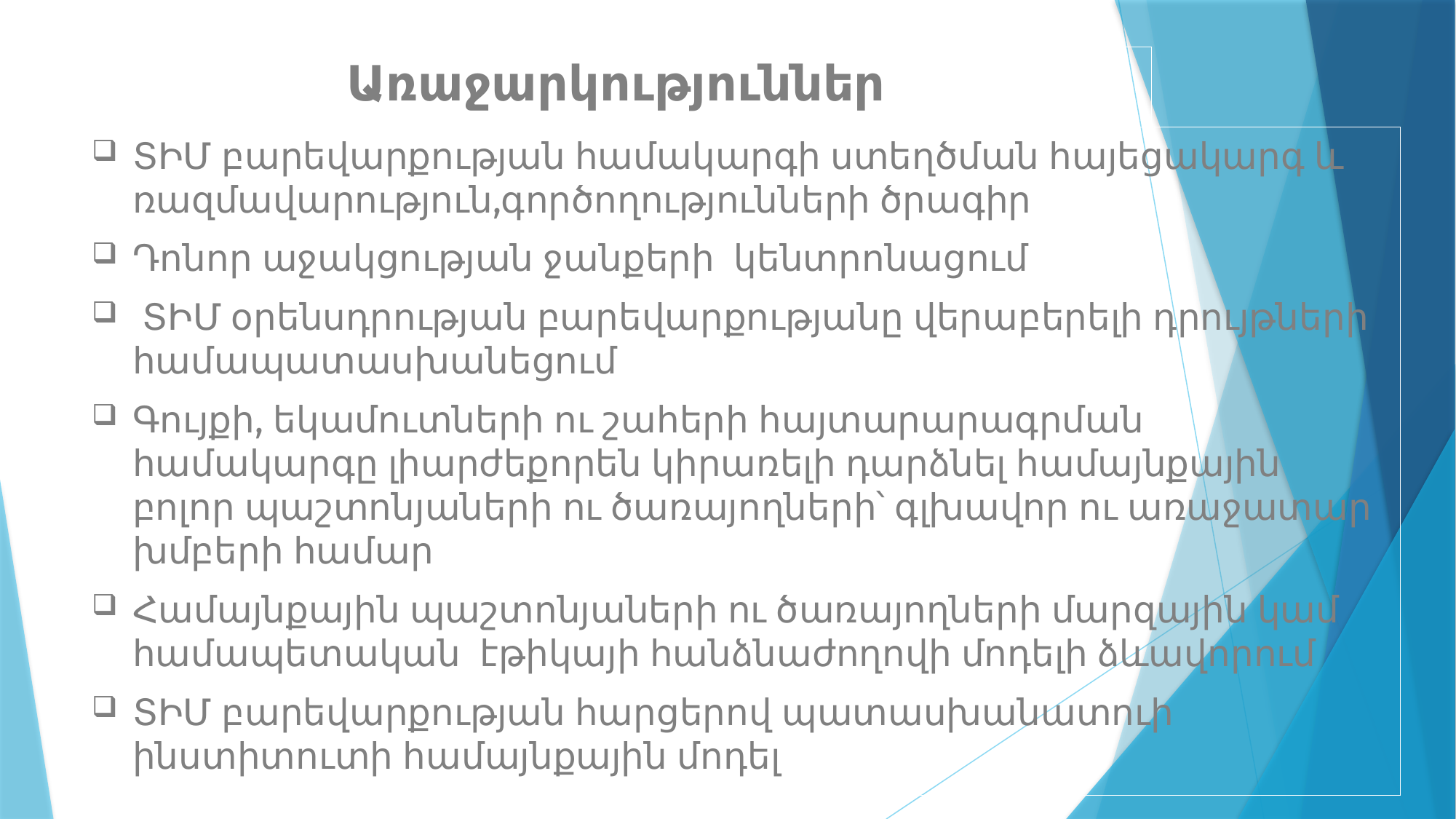

# Առաջարկություններ
ՏԻՄ բարեվարքության համակարգի ստեղծման հայեցակարգ և ռազմավարություն,գործողությունների ծրագիր
Դոնոր աջակցության ջանքերի  կենտրոնացում
 ՏԻՄ օրենսդրության բարեվարքությանը վերաբերելի դրույթների համապատասխանեցում
Գույքի, եկամուտների ու շահերի հայտարարագրման համակարգը լիարժեքորեն կիրառելի դարձնել համայնքային բոլոր պաշտոնյաների ու ծառայողների՝ գլխավոր ու առաջատար խմբերի համար
Համայնքային պաշտոնյաների ու ծառայողների մարզային կամ համապետական  էթիկայի հանձնաժողովի մոդելի ձևավորում
ՏԻՄ բարեվարքության հարցերով պատասխանատուի ինստիտուտի համայնքային մոդել